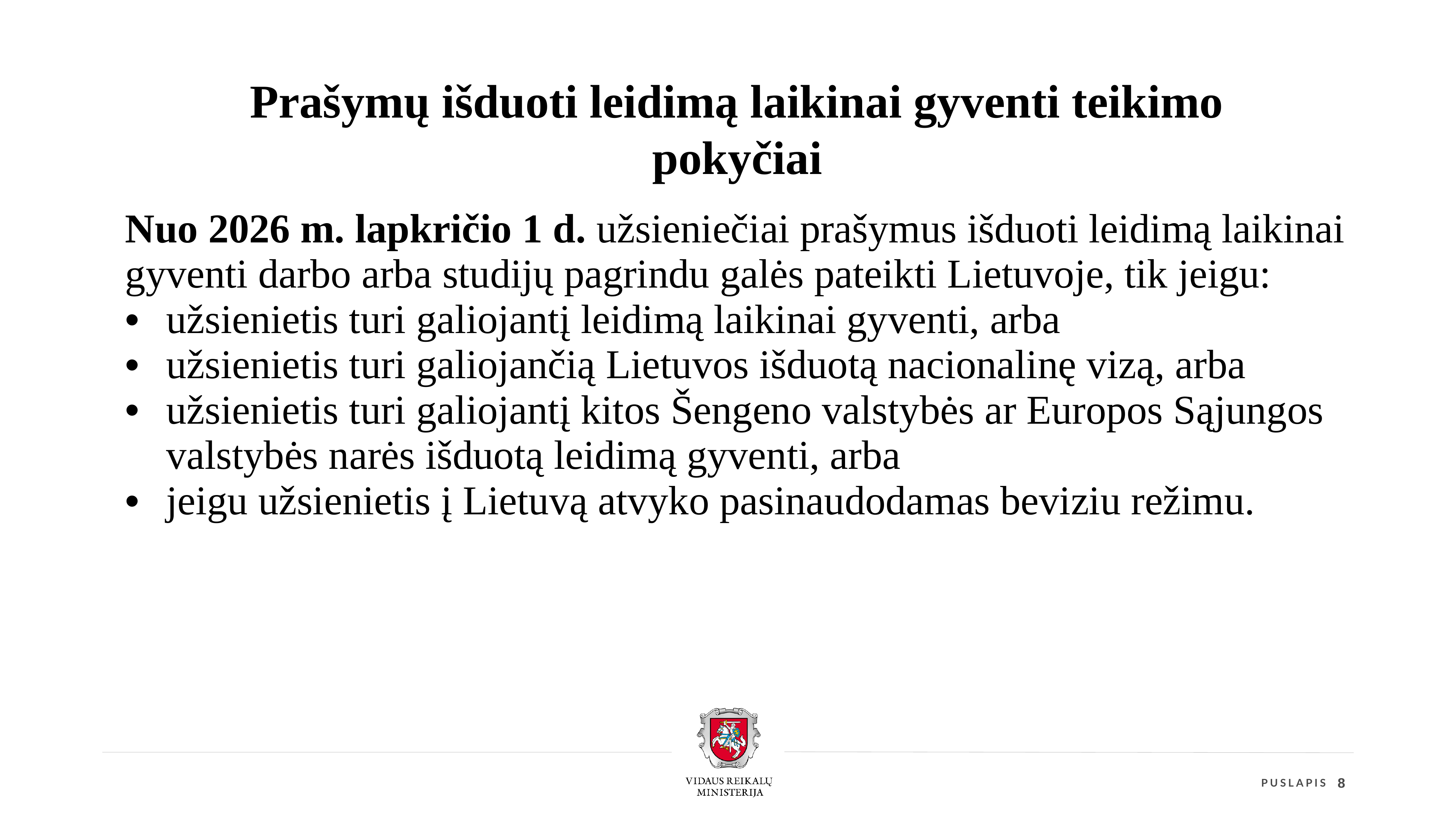

Prašymų išduoti leidimą laikinai gyventi teikimo pokyčiai
| Nuo 2026 m. lapkričio 1 d. užsieniečiai prašymus išduoti leidimą laikinai gyventi darbo arba studijų pagrindu galės pateikti Lietuvoje, tik jeigu: užsienietis turi galiojantį leidimą laikinai gyventi, arba užsienietis turi galiojančią Lietuvos išduotą nacionalinę vizą, arba užsienietis turi galiojantį kitos Šengeno valstybės ar Europos Sąjungos valstybės narės išduotą leidimą gyventi, arba jeigu užsienietis į Lietuvą atvyko pasinaudodamas beviziu režimu. |
| --- |
|  |
|  |
|  |